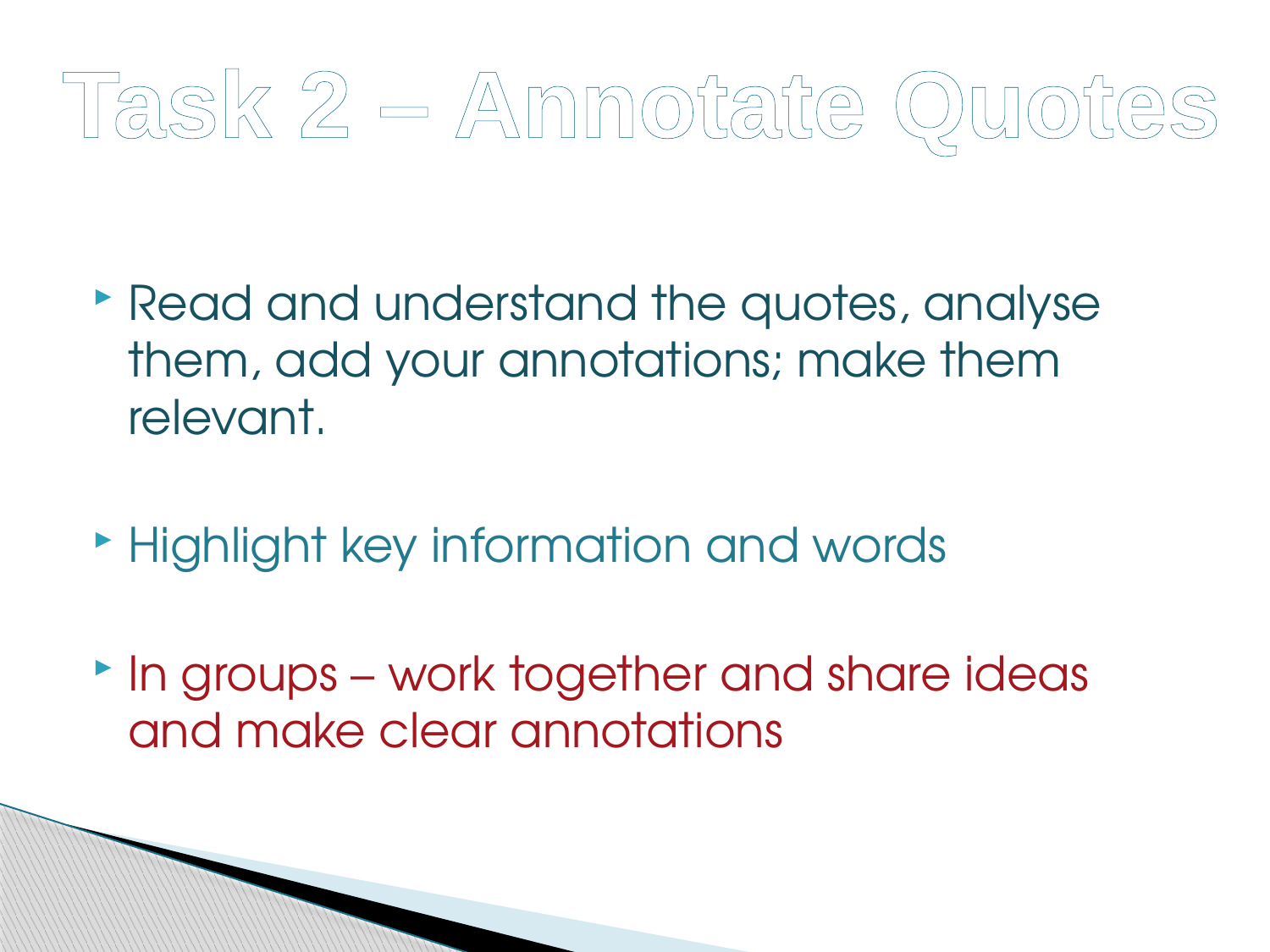

Task 2 – Annotate Quotes
Read and understand the quotes, analyse them, add your annotations; make them relevant.

Highlight key information and words

In groups – work together and share ideas and make clear annotations